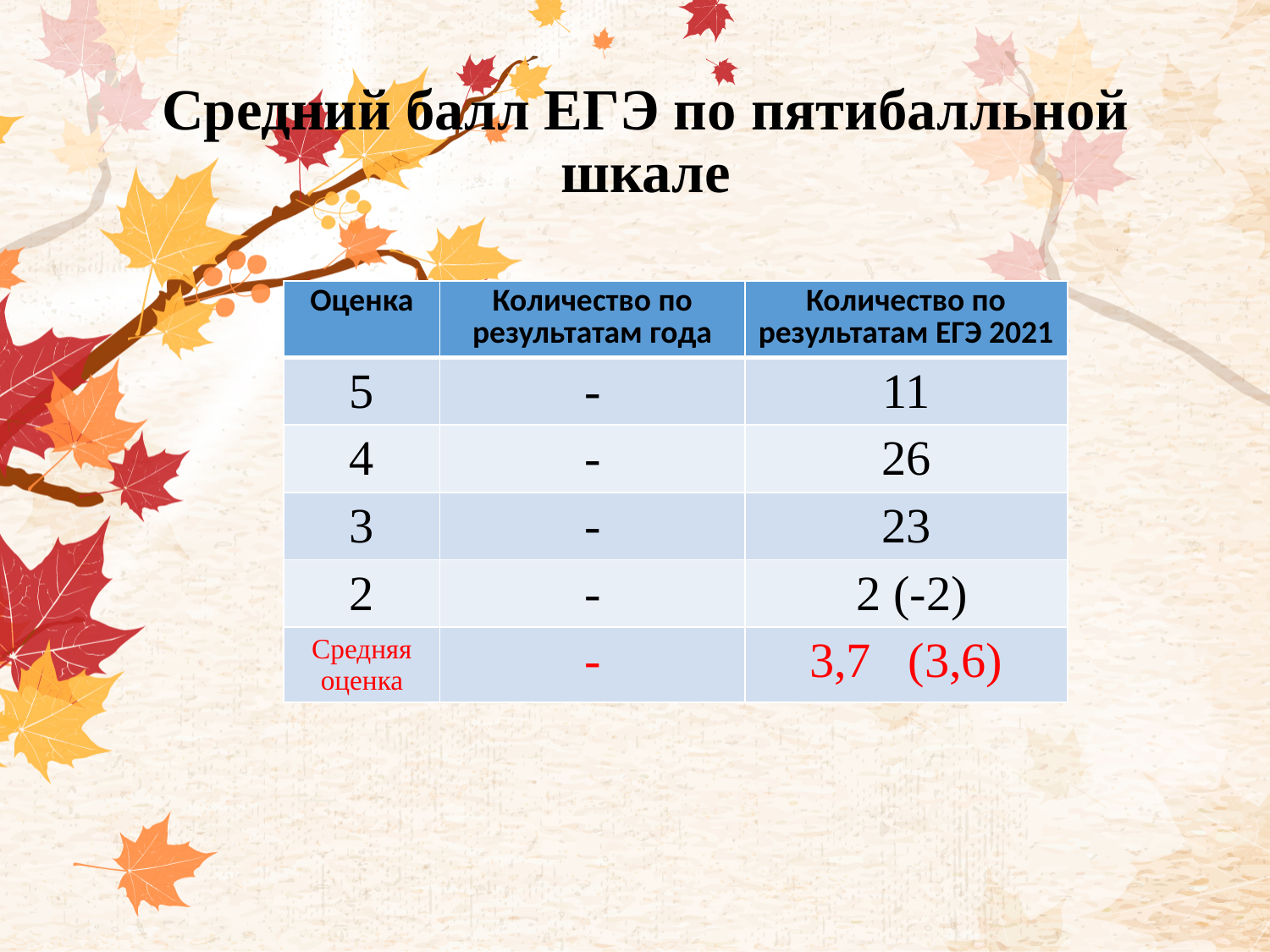

# Средний балл ЕГЭ по пятибалльной шкале
| Оценка | Количество по результатам года | Количество по результатам ЕГЭ 2021 |
| --- | --- | --- |
| 5 | - | 11 |
| 4 | - | 26 |
| 3 | - | 23 |
| 2 | - | 2 (-2) |
| Средняя оценка | - | 3,7 (3,6) |